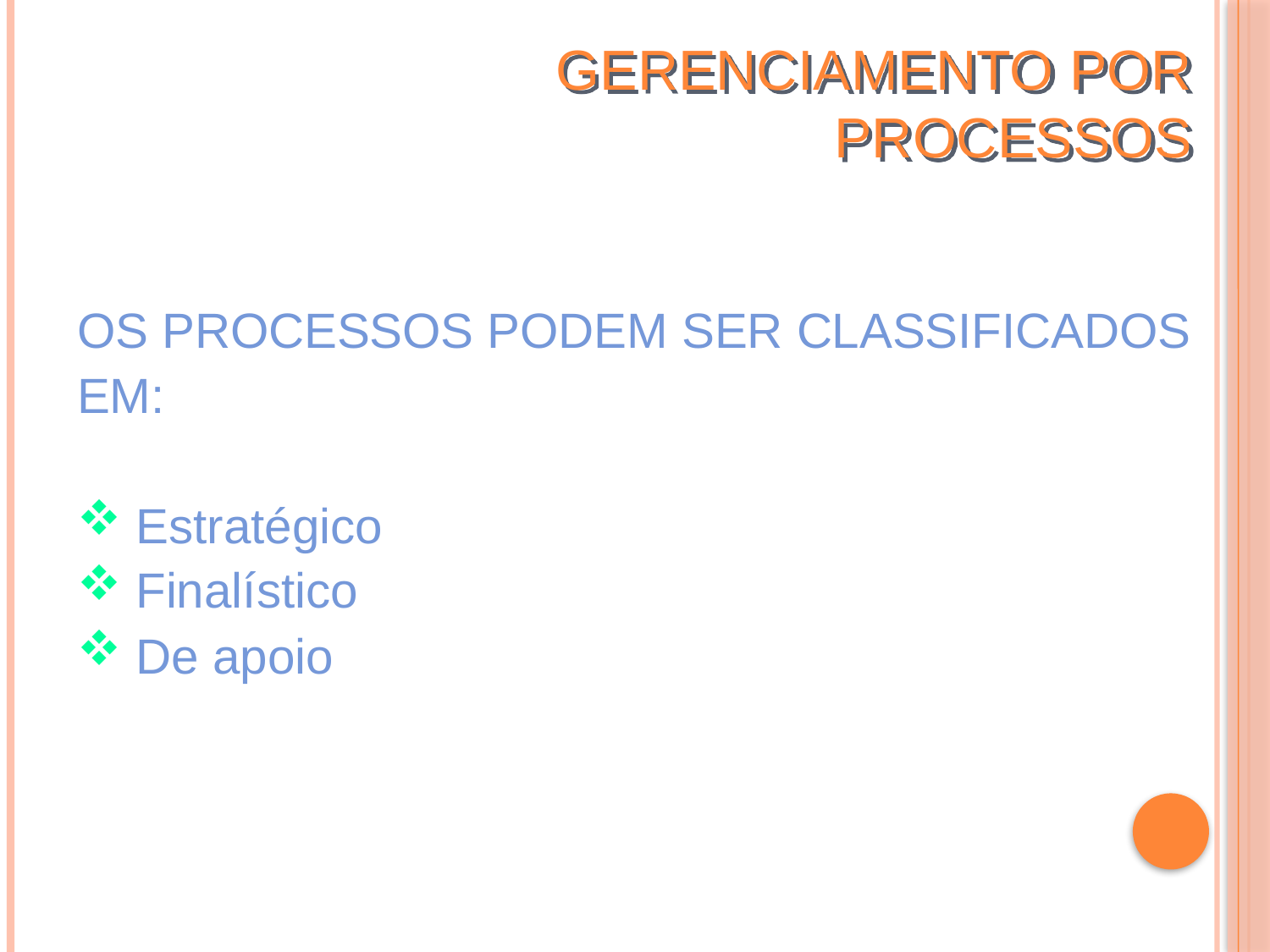

GERENCIAMENTO POR PROCESSOS
OS PROCESSOS PODEM SER CLASSIFICADOS EM:

 Estratégico
 Finalístico
 De apoio

Promover
Saneamento
Básico
10